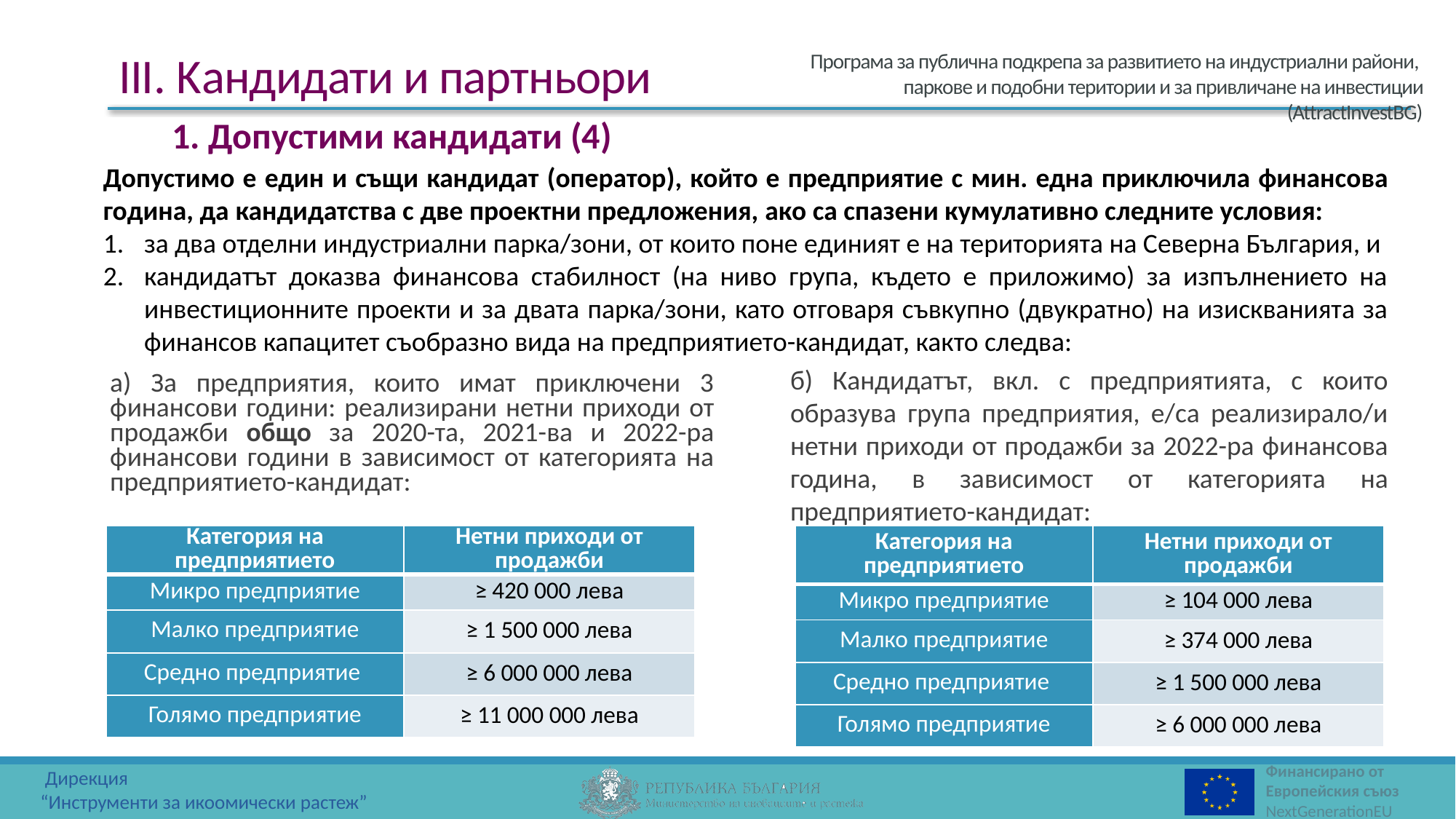

III. Kандидати и партньори
1. Допустими кандидати (4)
Допустимо е един и същи кандидат (оператор), който е предприятие с мин. една приключила финансова година, да кандидатства с две проектни предложения, ако са спазени кумулативно следните условия:
за два отделни индустриални парка/зони, от които поне единият е на територията на Северна България, и
кандидатът доказва финансова стабилност (на ниво група, където е приложимо) за изпълнението на инвестиционните проекти и за двата парка/зони, като отговаря съвкупно (двукратно) на изискванията за финансов капацитет съобразно вида на предприятието-кандидат, както следва:

б) Кандидатът, вкл. с предприятията, с които образува група предприятия, е/са реализирало/и нетни приходи от продажби за 2022-ра финансова година, в зависимост от категорията на предприятието-кандидат:
а) За предприятия, които имат приключени 3 финансови години: реализирани нетни приходи от продажби общо за 2020-та, 2021-ва и 2022-ра финансови години в зависимост от категорията на предприятието-кандидат:

| Категория на предприятието | Нетни приходи от продажби |
| --- | --- |
| Микро предприятие | ≥ 420 000 лева |
| Малко предприятие | ≥ 1 500 000 лева |
| Средно предприятие | ≥ 6 000 000 лева |
| Голямо предприятие | ≥ 11 000 000 лева |
| Категория на предприятието | Нетни приходи от продажби |
| --- | --- |
| Микро предприятие | ≥ 104 000 лева |
| Малко предприятие | ≥ 374 000 лева |
| Средно предприятие | ≥ 1 500 000 лева |
| Голямо предприятие | ≥ 6 000 000 лева |